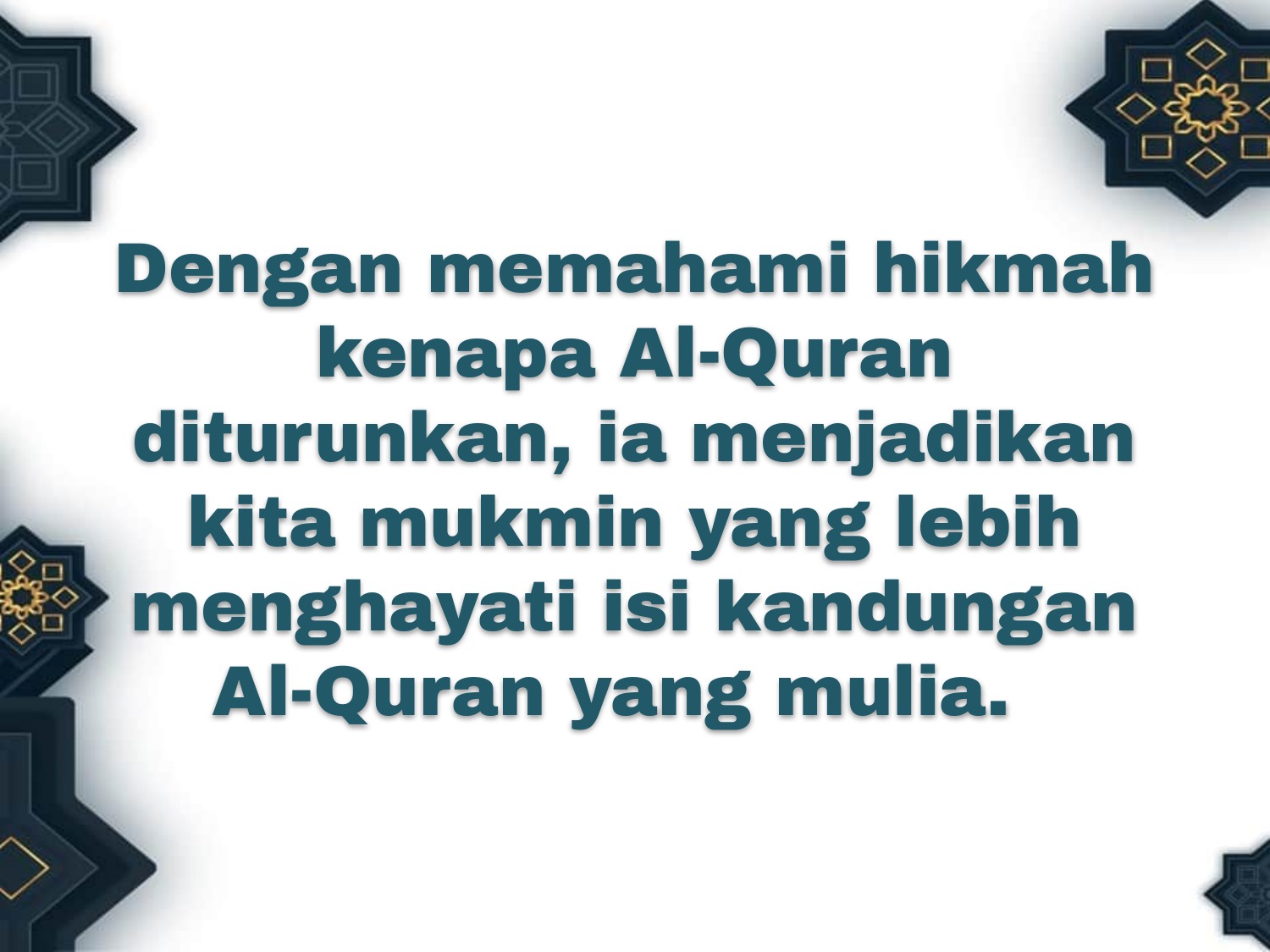

Dengan memahami hikmah kenapa Al-Quran diturunkan, ia menjadikan kita mukmin yang lebih menghayati isi kandungan Al-Quran yang mulia.